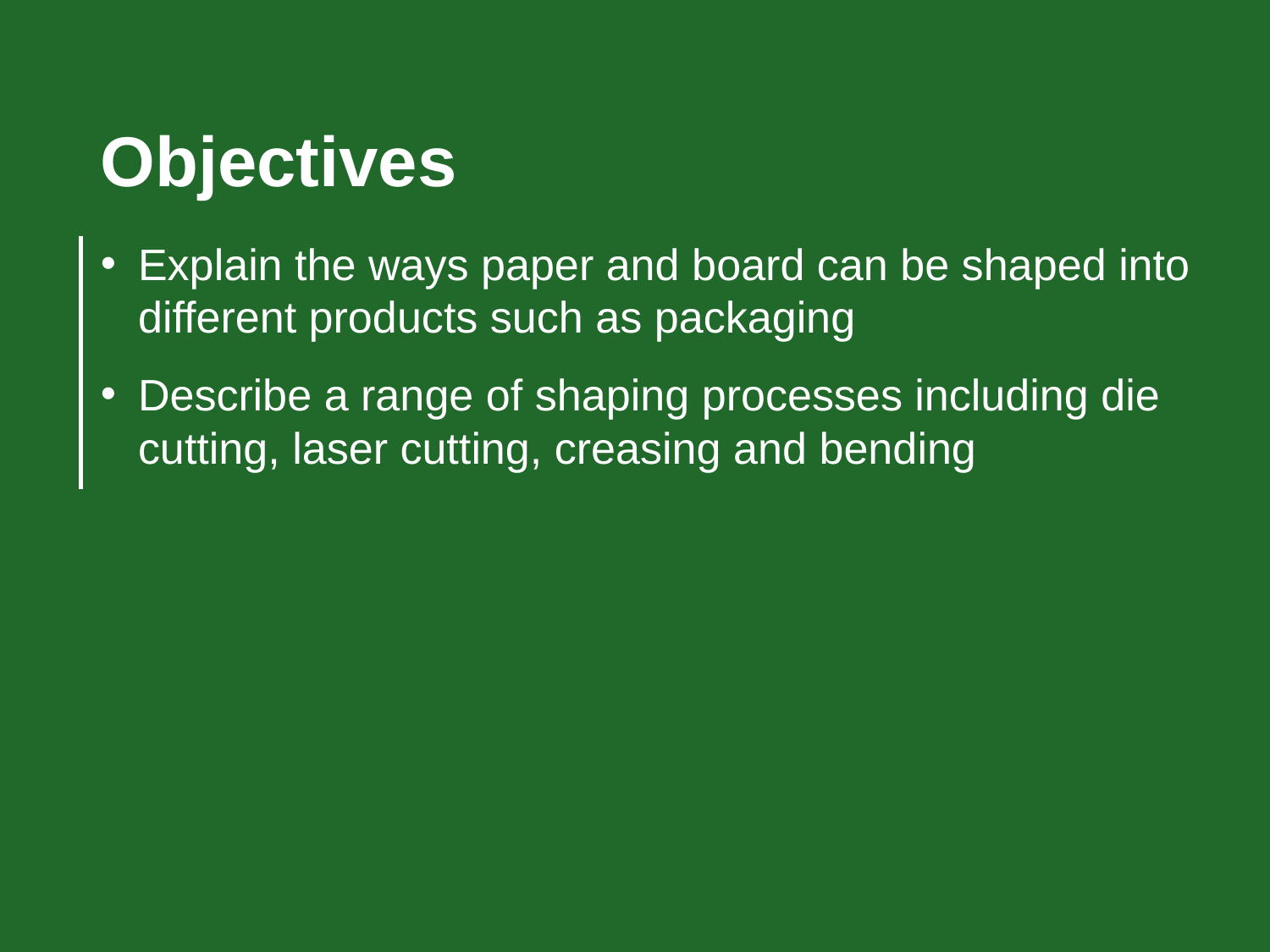

Objectives
Explain the ways paper and board can be shaped into different products such as packaging
Describe a range of shaping processes including die cutting, laser cutting, creasing and bending